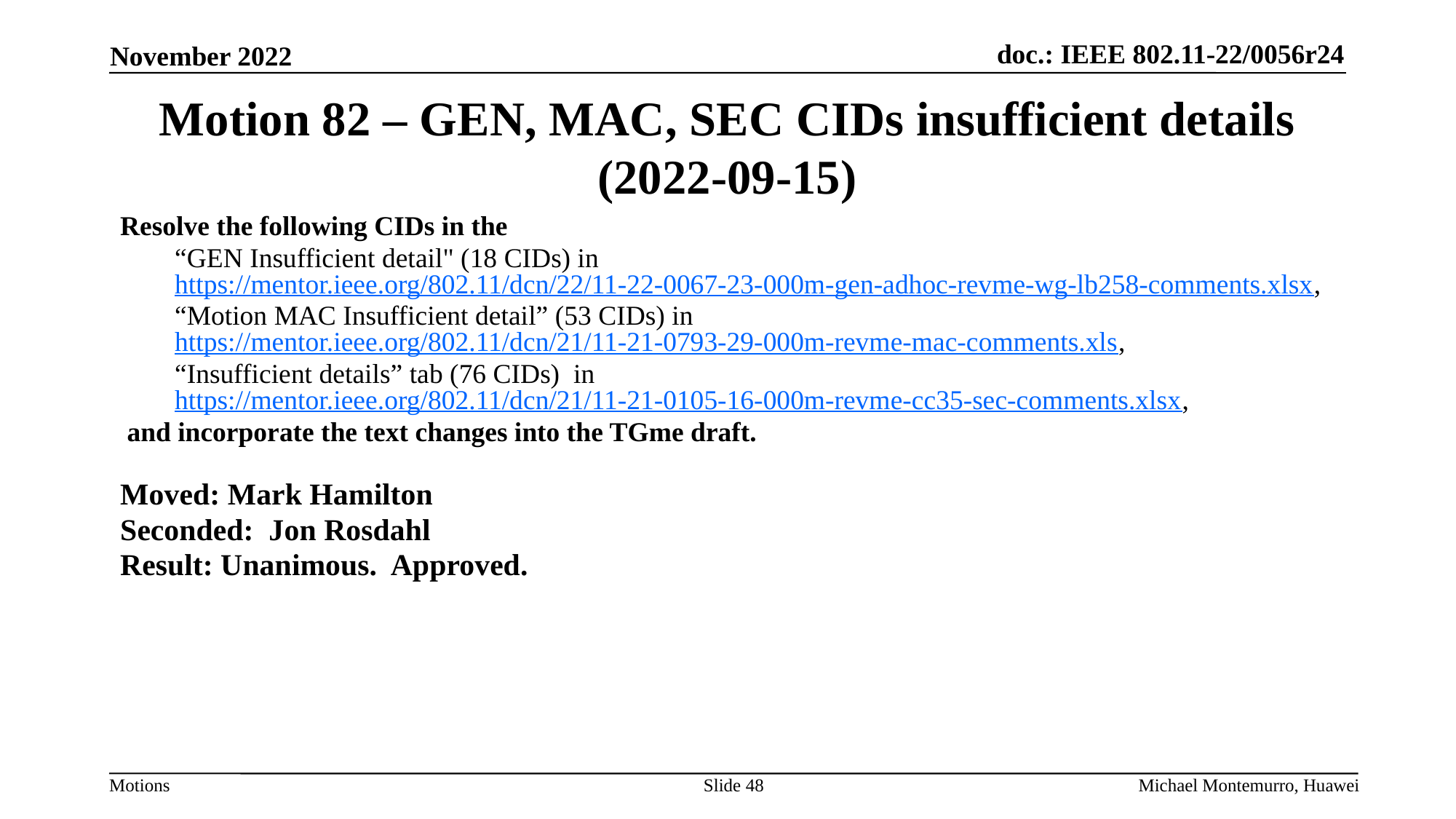

# Motion 82 – GEN, MAC, SEC CIDs insufficient details (2022-09-15)
Resolve the following CIDs in the
“GEN Insufficient detail" (18 CIDs) in https://mentor.ieee.org/802.11/dcn/22/11-22-0067-23-000m-gen-adhoc-revme-wg-lb258-comments.xlsx,
“Motion MAC Insufficient detail” (53 CIDs) in https://mentor.ieee.org/802.11/dcn/21/11-21-0793-29-000m-revme-mac-comments.xls,
“Insufficient details” tab (76 CIDs)  in  https://mentor.ieee.org/802.11/dcn/21/11-21-0105-16-000m-revme-cc35-sec-comments.xlsx,
and incorporate the text changes into the TGme draft.
Moved: Mark Hamilton
Seconded:  Jon Rosdahl
Result: Unanimous.  Approved.

Slide 48
Michael Montemurro, Huawei